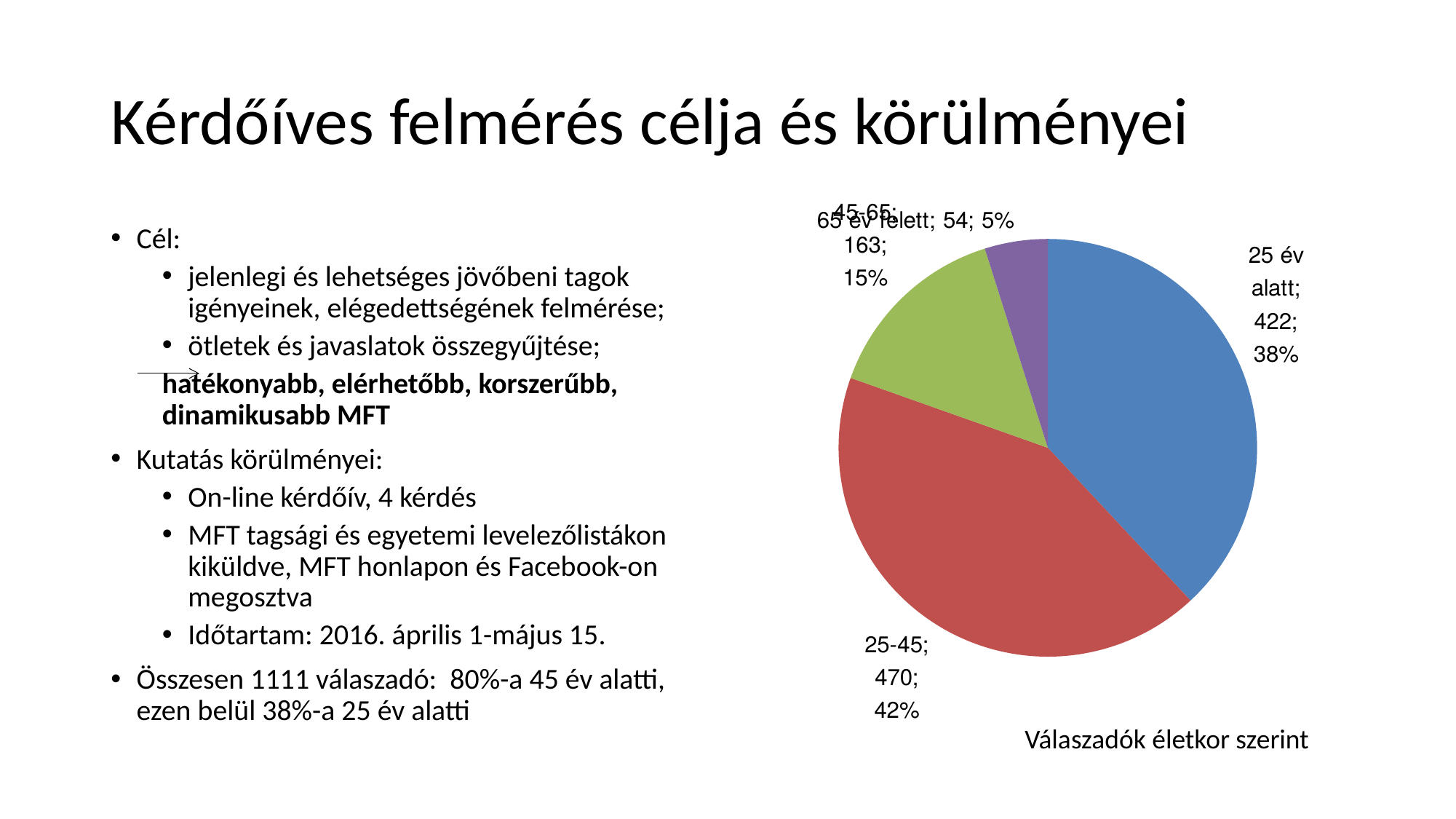

# Kérdőíves felmérés célja és körülményei

### Chart

| Category |  |
|---|---|
| 25 év alatt | 422.0 |
| 25-45 | 470.0 |
| 45-65 | 163.0 |
| 65 év felett | 54.0 |
Cél:
jelenlegi és lehetséges jövőbeni tagok igényeinek, elégedettségének felmérése;
ötletek és javaslatok összegyűjtése;
	hatékonyabb, elérhetőbb, korszerűbb, dinamikusabb MFT
Kutatás körülményei:
On-line kérdőív, 4 kérdés
MFT tagsági és egyetemi levelezőlistákon kiküldve, MFT honlapon és Facebook-on megosztva
Időtartam: 2016. április 1-május 15.
Összesen 1111 válaszadó:  80%-a 45 év alatti, ezen belül 38%-a 25 év alatti

Válaszadók életkor szerint